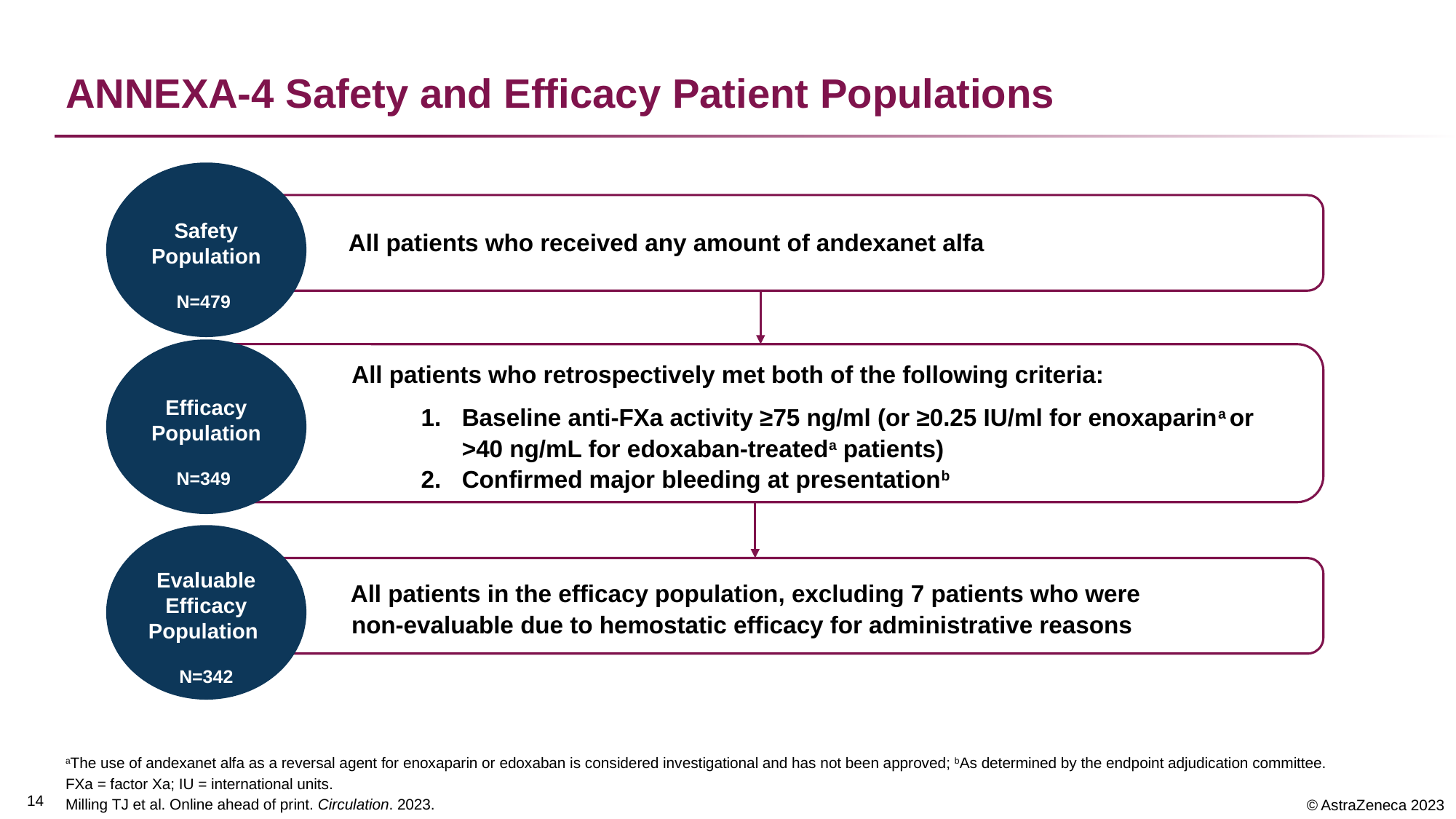

# ANNEXA-4 Safety and Efficacy Patient Populations

Safety Population

N=479

All patients who received any amount of andexanet alfa

Efficacy Population

N=349

All patients who retrospectively met both of the following criteria:
Baseline anti-FXa activity ≥75 ng/ml (or ≥0.25 IU/ml for enoxaparina or >40 ng/mL for edoxaban-treateda patients)
Confirmed major bleeding at presentationb

Evaluable Efficacy Population

N=342

All patients in the efficacy population, excluding 7 patients who were
non-evaluable due to hemostatic efficacy for administrative reasons
aThe use of andexanet alfa as a reversal agent for enoxaparin or edoxaban is considered investigational and has not been approved; bAs determined by the endpoint adjudication committee.
FXa = factor Xa; IU = international units.
Milling TJ et al. Online ahead of print. Circulation. 2023.
14